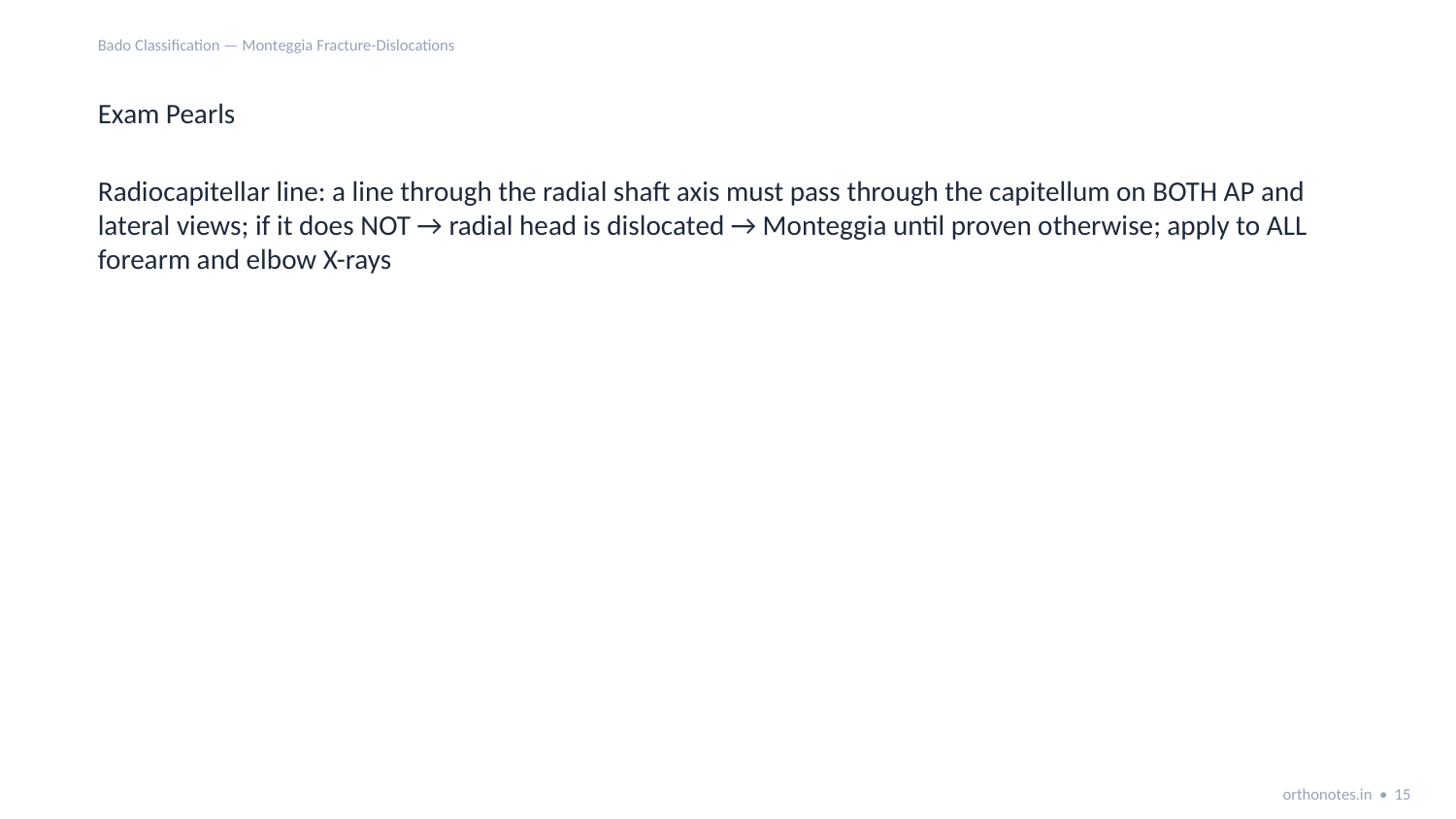

Bado Classification — Monteggia Fracture-Dislocations
Exam Pearls
Radiocapitellar line: a line through the radial shaft axis must pass through the capitellum on BOTH AP and lateral views; if it does NOT → radial head is dislocated → Monteggia until proven otherwise; apply to ALL forearm and elbow X-rays
orthonotes.in  •  15